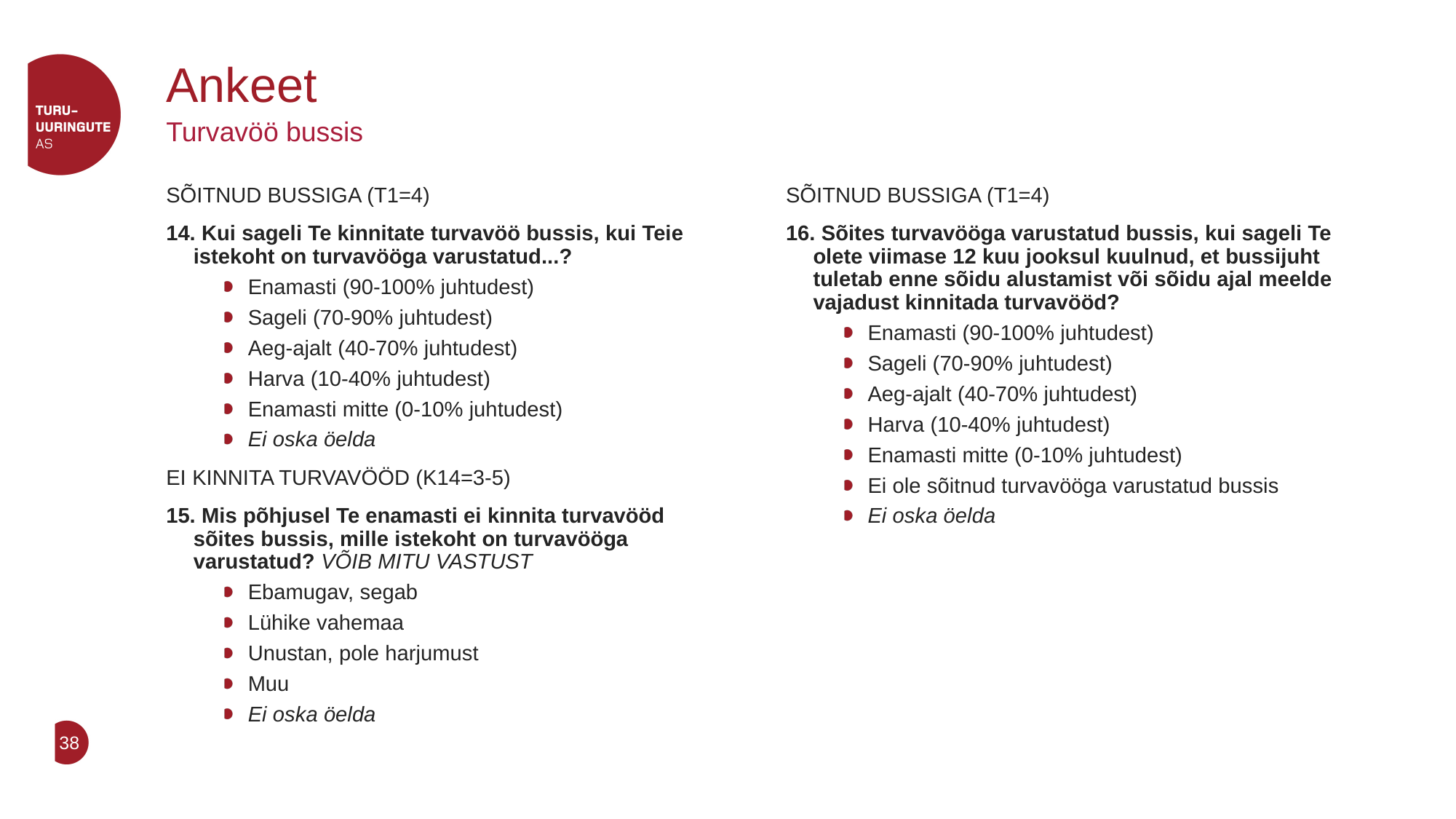

# Ankeet
Turvavöö bussis
SÕITNUD BUSSIGA (T1=4)
14. Kui sageli Te kinnitate turvavöö bussis, kui Teie istekoht on turvavööga varustatud...?
Enamasti (90-100% juhtudest)
Sageli (70-90% juhtudest)
Aeg-ajalt (40-70% juhtudest)
Harva (10-40% juhtudest)
Enamasti mitte (0-10% juhtudest)
Ei oska öelda
EI KINNITA TURVAVÖÖD (K14=3-5)
15. Mis põhjusel Te enamasti ei kinnita turvavööd sõites bussis, mille istekoht on turvavööga varustatud? VÕIB MITU VASTUST
Ebamugav, segab
Lühike vahemaa
Unustan, pole harjumust
Muu
Ei oska öelda
SÕITNUD BUSSIGA (T1=4)
16. Sõites turvavööga varustatud bussis, kui sageli Te olete viimase 12 kuu jooksul kuulnud, et bussijuht tuletab enne sõidu alustamist või sõidu ajal meelde vajadust kinnitada turvavööd?
Enamasti (90-100% juhtudest)
Sageli (70-90% juhtudest)
Aeg-ajalt (40-70% juhtudest)
Harva (10-40% juhtudest)
Enamasti mitte (0-10% juhtudest)
Ei ole sõitnud turvavööga varustatud bussis
Ei oska öelda